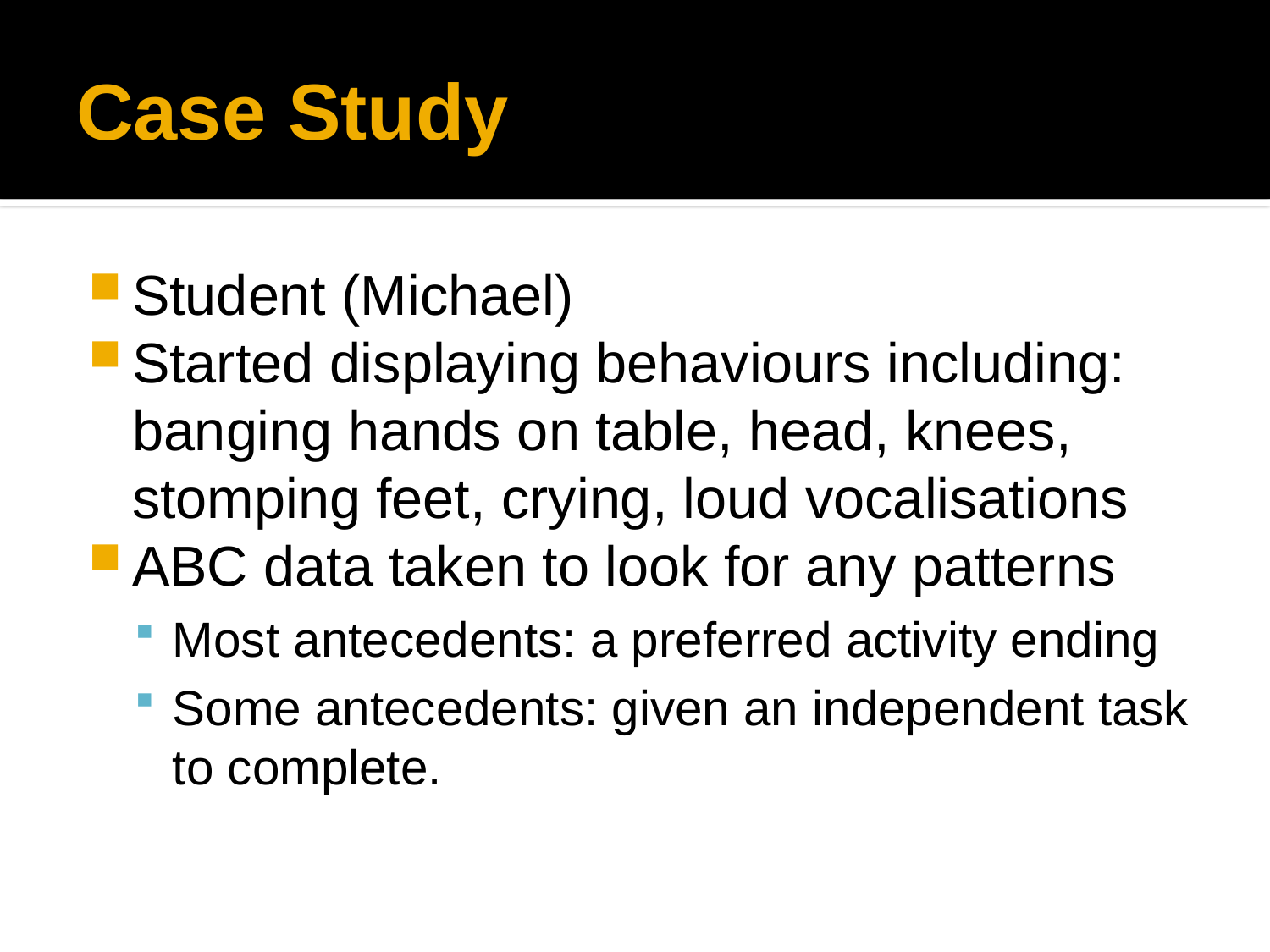

# Case Study
Student (Michael)
Started displaying behaviours including: banging hands on table, head, knees, stomping feet, crying, loud vocalisations
ABC data taken to look for any patterns
Most antecedents: a preferred activity ending
Some antecedents: given an independent task to complete.